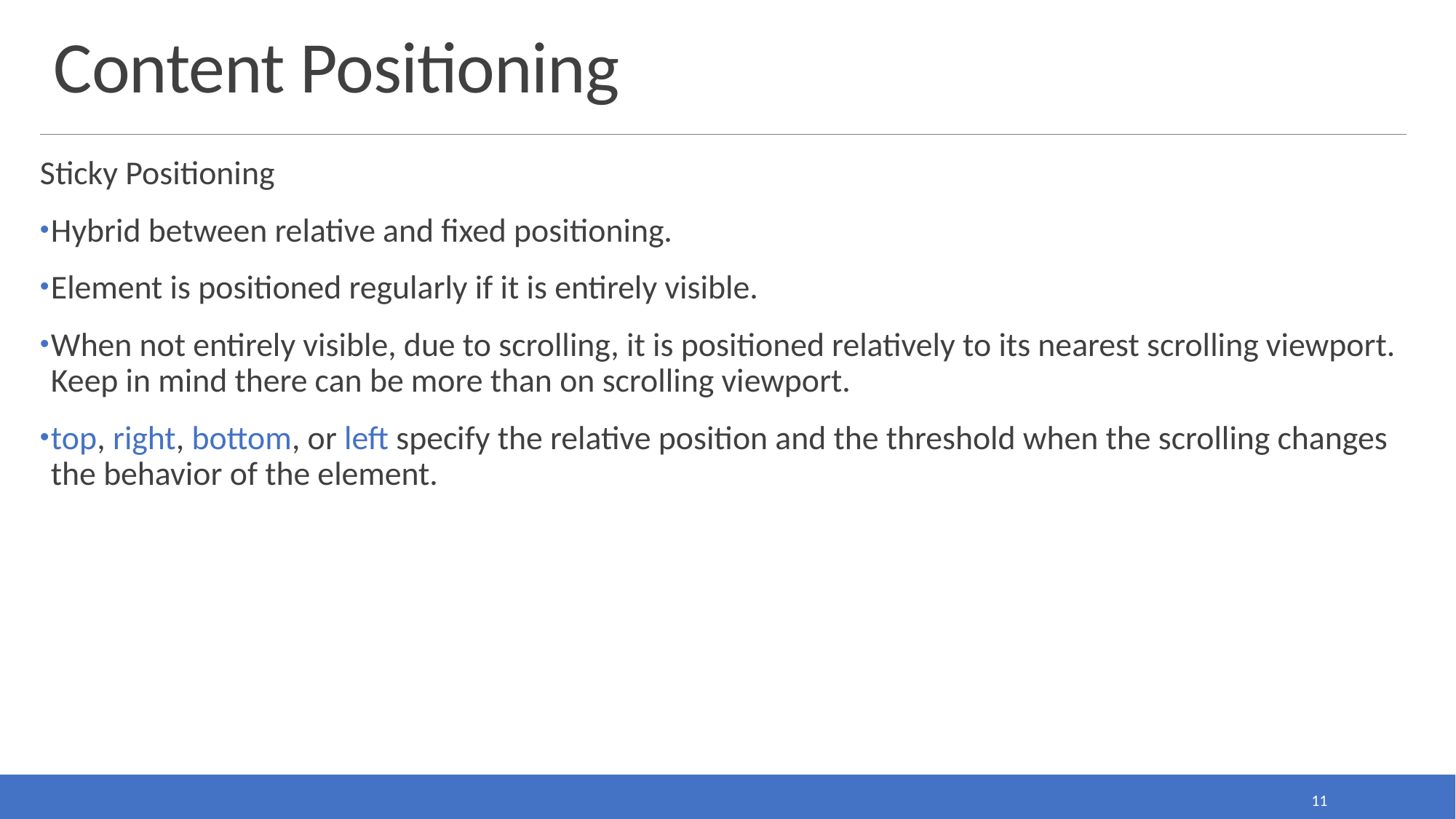

# Content Positioning
Sticky Positioning
Hybrid between relative and fixed positioning.
Element is positioned regularly if it is entirely visible.
When not entirely visible, due to scrolling, it is positioned relatively to its nearest scrolling viewport. Keep in mind there can be more than on scrolling viewport.
top, right, bottom, or left specify the relative position and the threshold when the scrolling changes the behavior of the element.

11